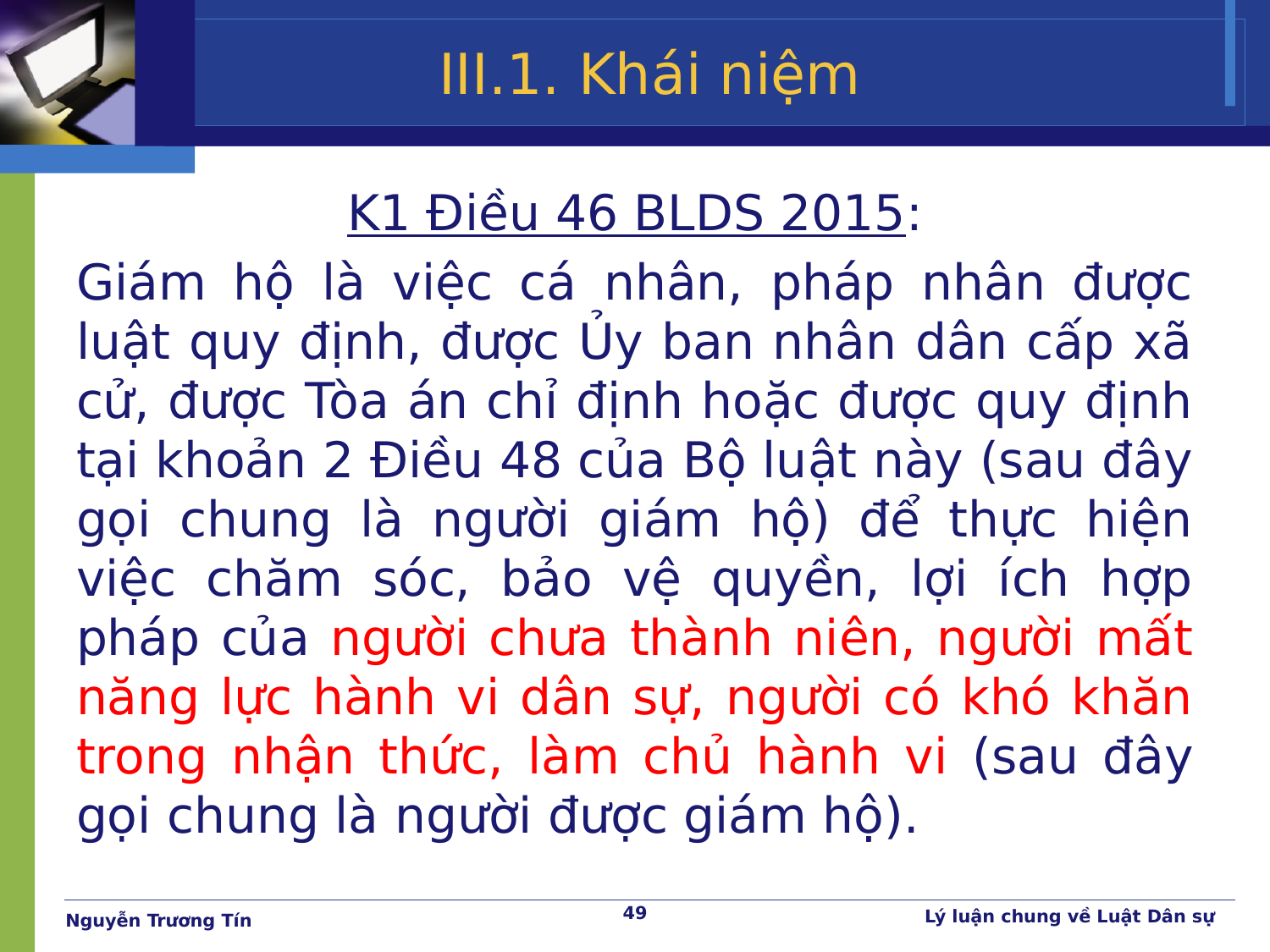

# III.1. Khái niệm
K1 Điều 46 BLDS 2015:
Giám hộ là việc cá nhân, pháp nhân được luật quy định, được Ủy ban nhân dân cấp xã cử, được Tòa án chỉ định hoặc được quy định tại khoản 2 Điều 48 của Bộ luật này (sau đây gọi chung là người giám hộ) để thực hiện việc chăm sóc, bảo vệ quyền, lợi ích hợp pháp của người chưa thành niên, người mất năng lực hành vi dân sự, người có khó khăn trong nhận thức, làm chủ hành vi (sau đây gọi chung là người được giám hộ).
49
Lý luận chung về Luật Dân sự
Nguyễn Trương Tín